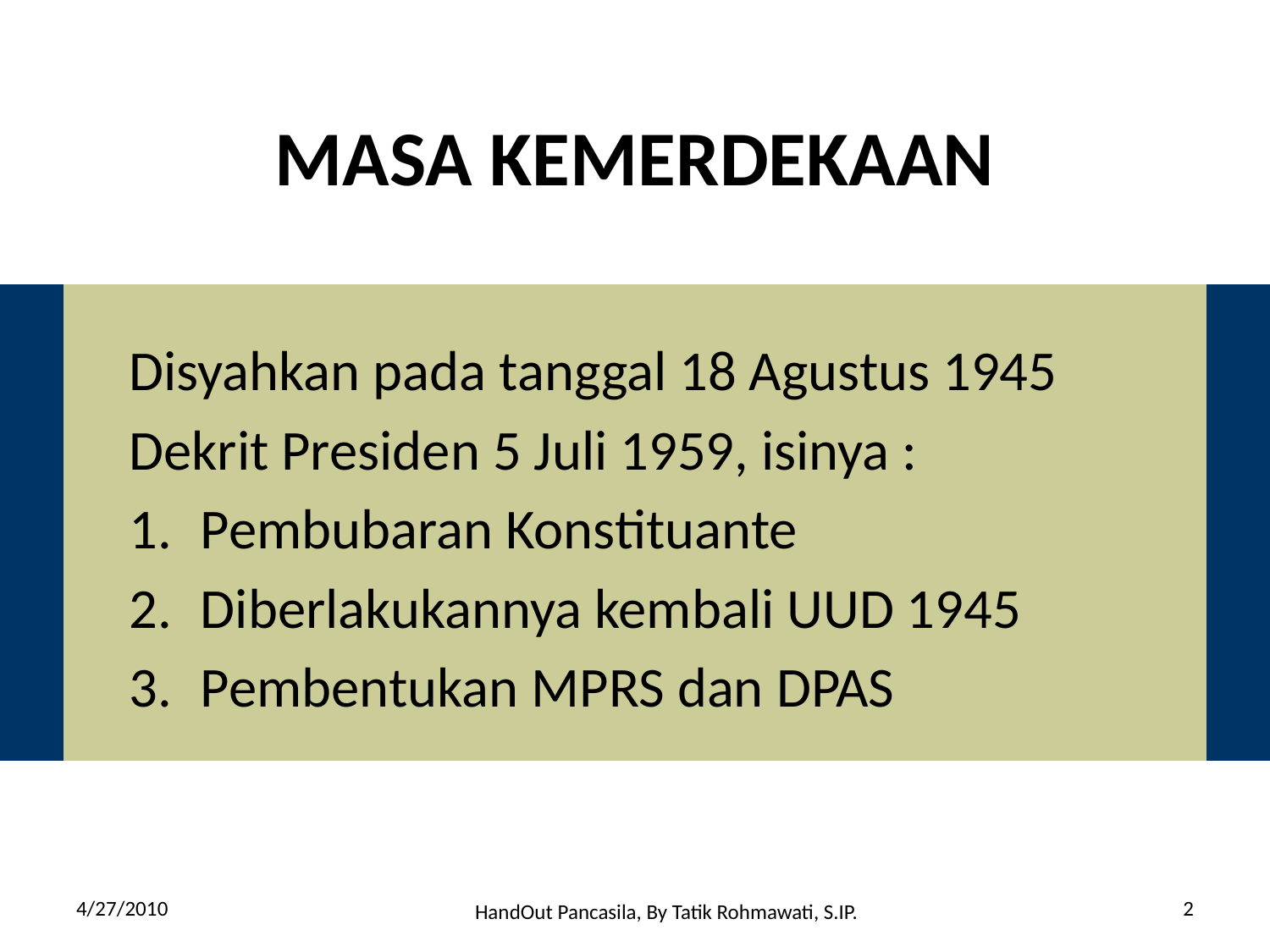

# MASA KEMERDEKAAN
Disyahkan pada tanggal 18 Agustus 1945
Dekrit Presiden 5 Juli 1959, isinya :
Pembubaran Konstituante
Diberlakukannya kembali UUD 1945
Pembentukan MPRS dan DPAS
4/27/2010
2
HandOut Pancasila, By Tatik Rohmawati, S.IP.